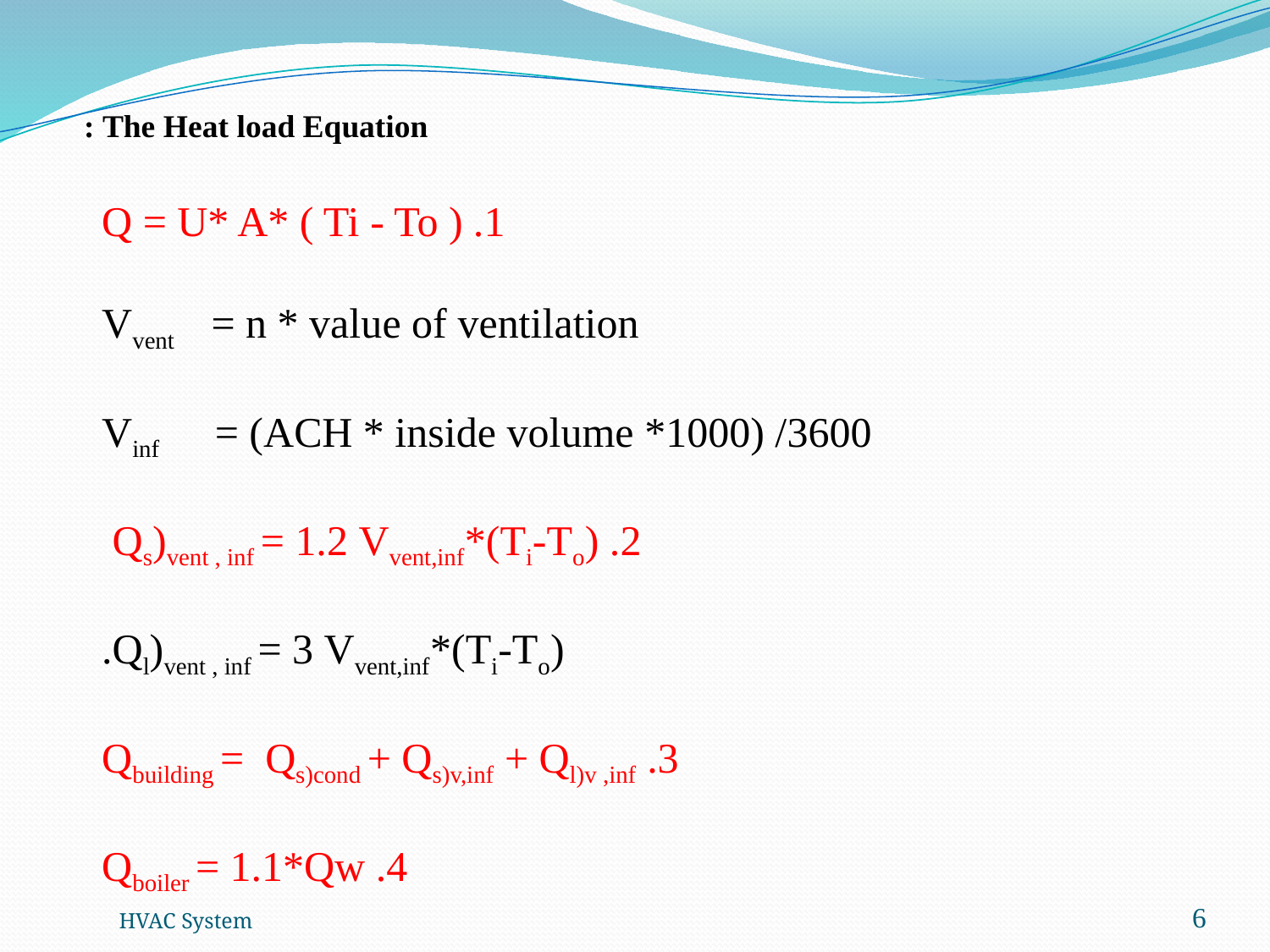

The Heat load Equation :
1. Q = U* A* ( Ti - To )

       Vvent      = n * value of ventilation

       Vinf         = (ACH * inside volume *1000) /3600

2. Qs)vent , inf = 1.2 Vvent,inf*(Ti-To)

         Ql)vent , inf = 3 Vvent,inf*(Ti-To).

3. Qbuilding =  Qs)cond + Qs)v,inf + Ql)v ,inf

4. Qboiler = 1.1*Qw
6
HVAC System